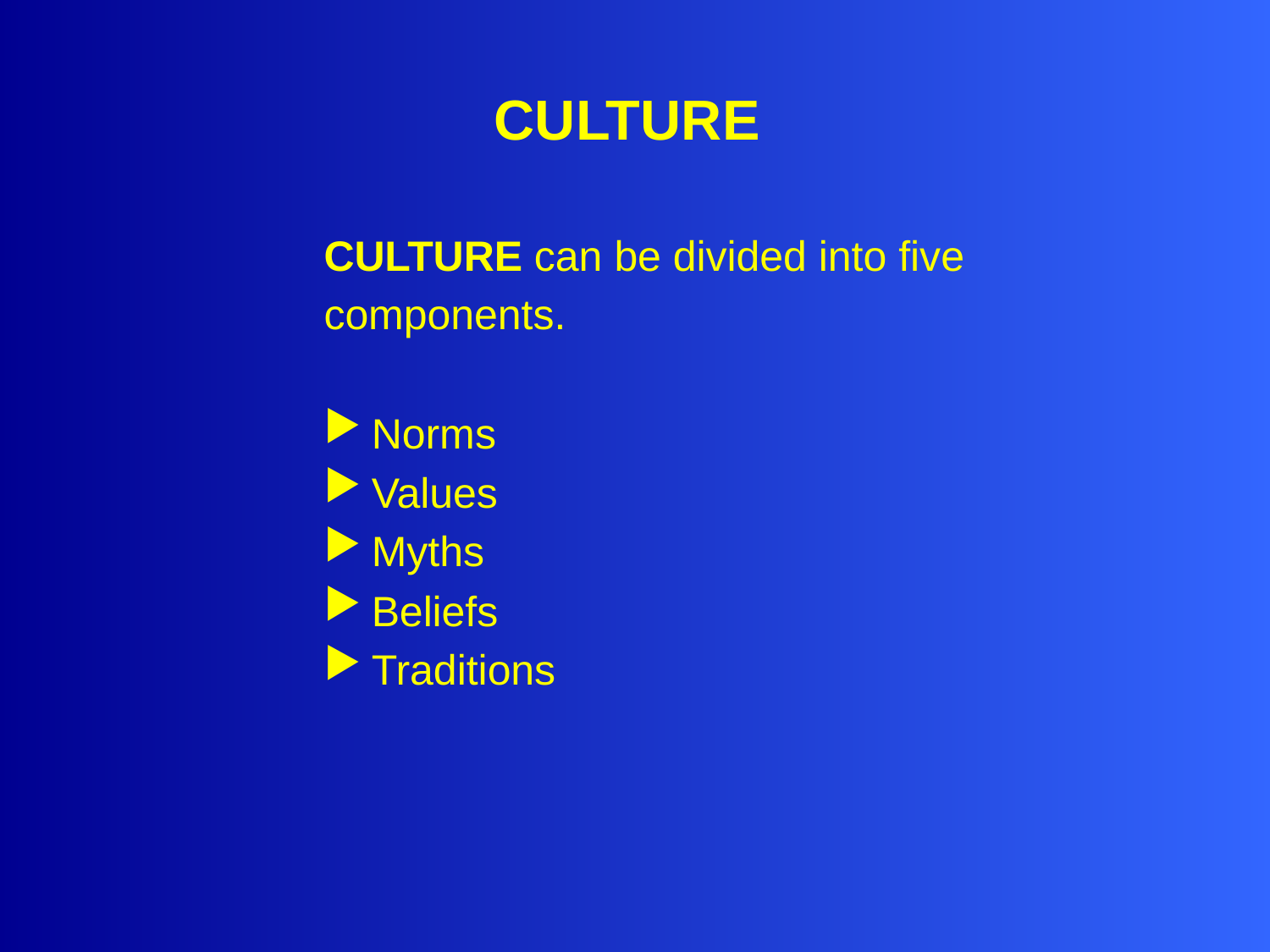

# CULTURE
CULTURE can be divided into five
components.

Norms
Values
Myths
Beliefs
Traditions